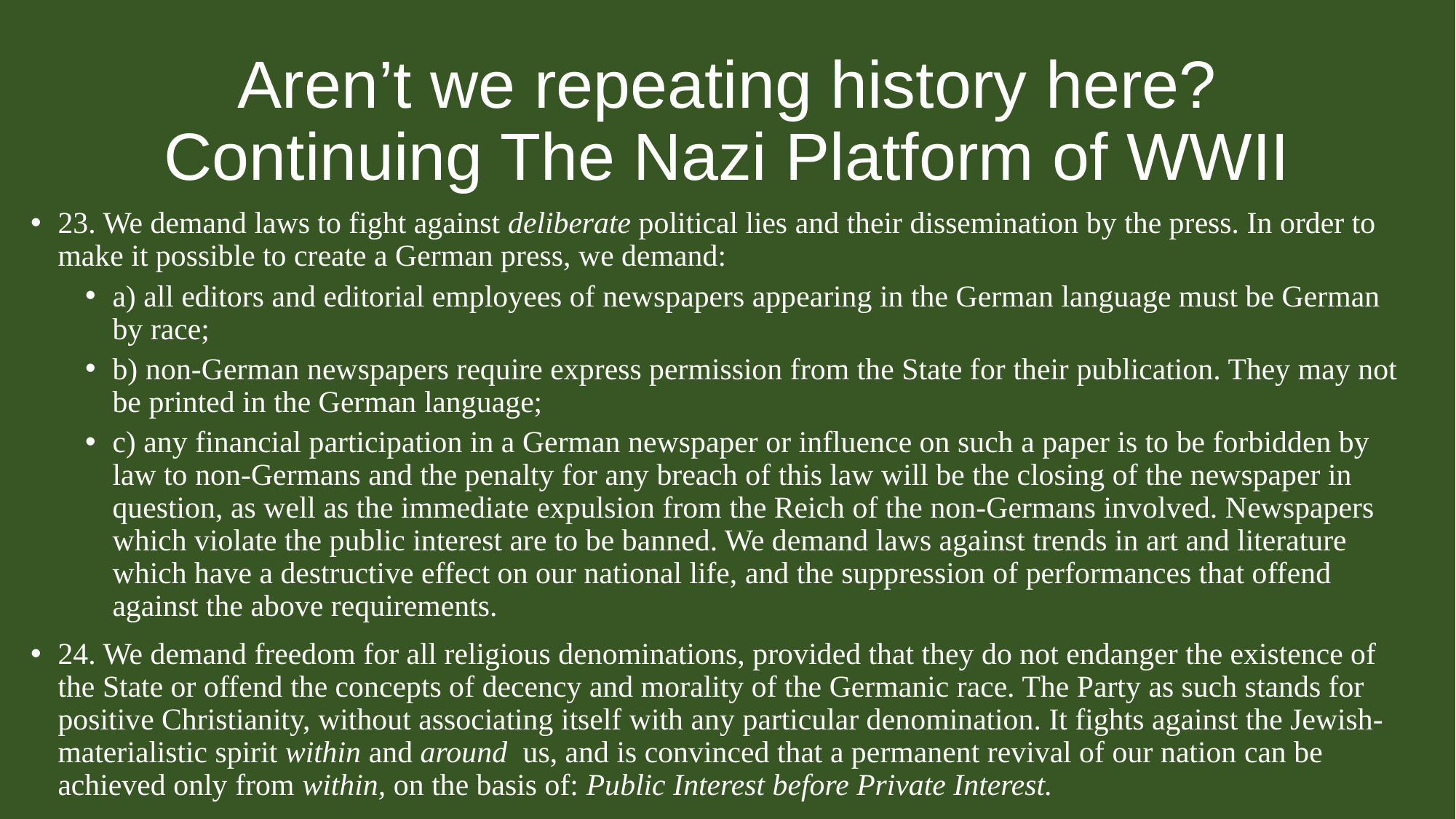

# Aren’t we repeating history here? Continuing The Nazi Platform of WWII
23. We demand laws to fight against deliberate political lies and their dissemination by the press. In order to make it possible to create a German press, we demand:
a) all editors and editorial employees of newspapers appearing in the German language must be German by race;
b) non-German newspapers require express permission from the State for their publication. They may not be printed in the German language;
c) any financial participation in a German newspaper or influence on such a paper is to be forbidden by law to non-Germans and the penalty for any breach of this law will be the closing of the newspaper in question, as well as the immediate expulsion from the Reich of the non-Germans involved. Newspapers which violate the public interest are to be banned. We demand laws against trends in art and literature which have a destructive effect on our national life, and the suppression of performances that offend against the above requirements.
24. We demand freedom for all religious denominations, provided that they do not endanger the existence of the State or offend the concepts of decency and morality of the Germanic race. The Party as such stands for positive Christianity, without associating itself with any particular denomination. It fights against the Jewish-materialistic spirit within and around  us, and is convinced that a permanent revival of our nation can be achieved only from within, on the basis of: Public Interest before Private Interest.